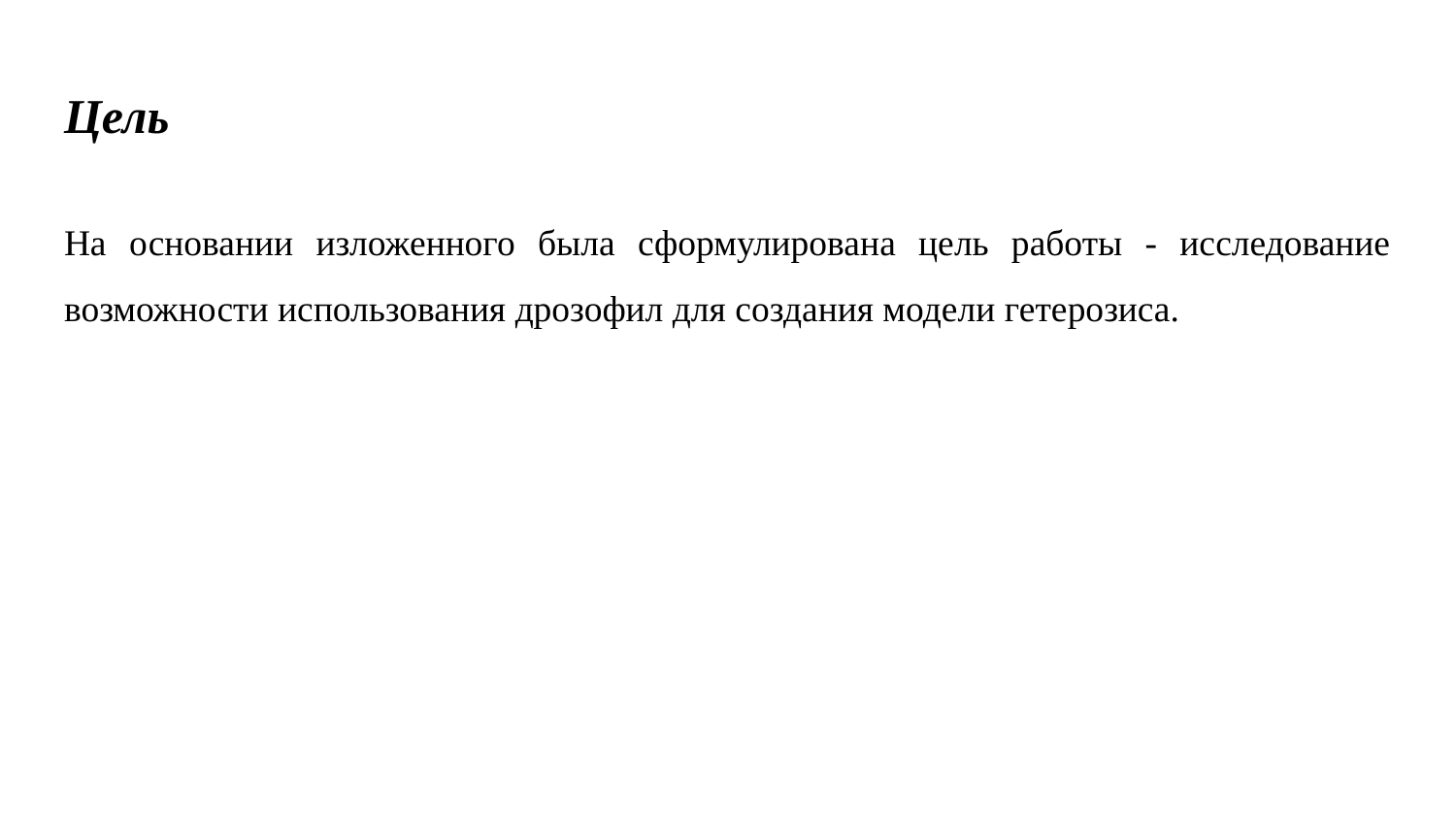

# Цель
На основании изложенного была сформулирована цель работы - исследование возможности использования дрозофил для создания модели гетерозиса.